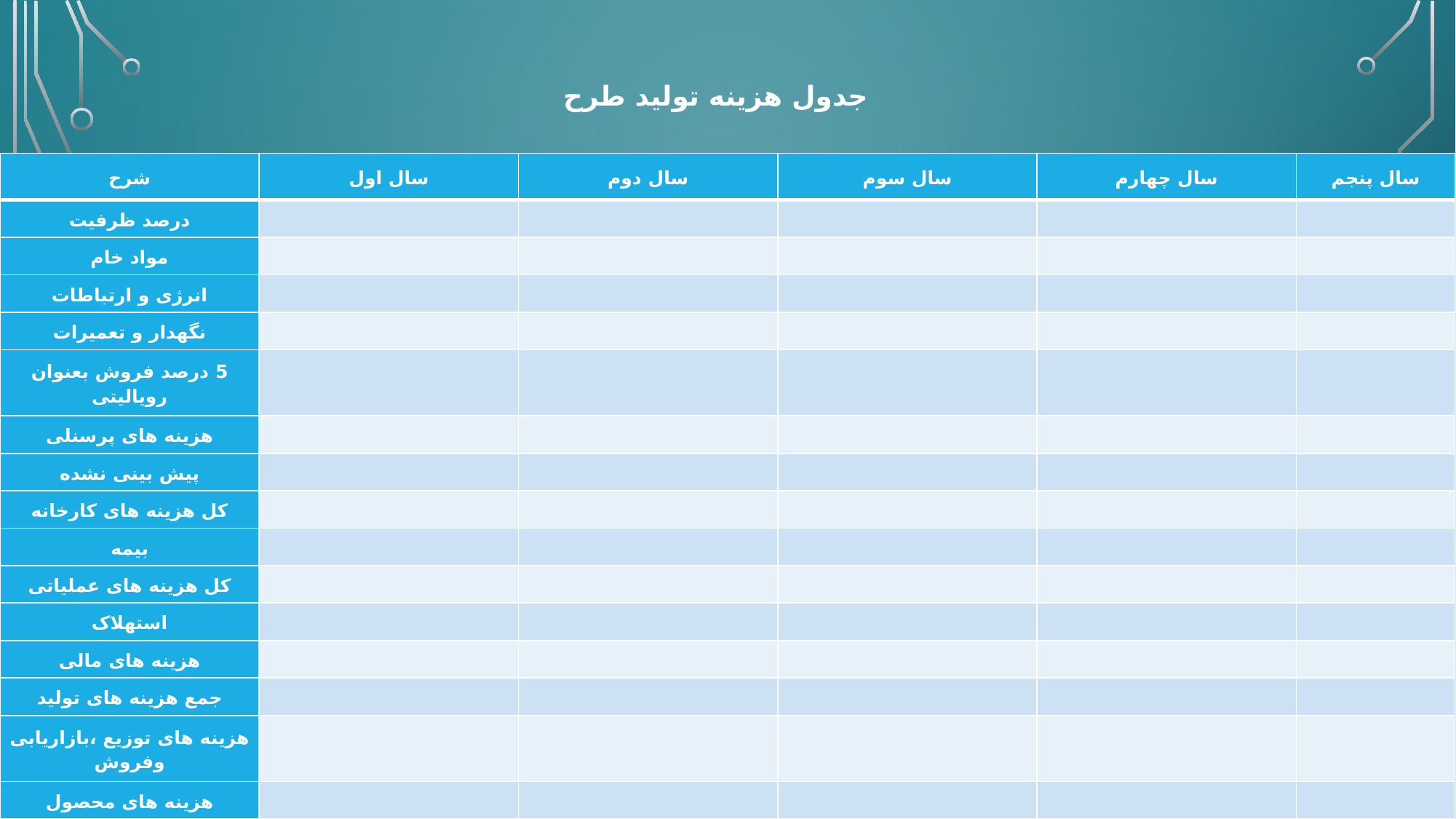

جدول هزينه توليد طرح
| شرح | سال اول | سال دوم | سال سوم | سال چهارم | سال پنجم |
| --- | --- | --- | --- | --- | --- |
| درصد ظرفیت |  |  |  |  |  |
| مواد خام |  |  |  |  |  |
| انرژی و ارتباطات |  |  |  |  |  |
| نگهدار و تعمیرات |  |  |  |  |  |
| 5 درصد فروش بعنوان رویالیتی |  |  |  |  |  |
| هزینه های پرسنلی |  |  |  |  |  |
| پیش بینی نشده |  |  |  |  |  |
| کل هزینه های کارخانه |  |  |  |  |  |
| بیمه |  |  |  |  |  |
| کل هزینه های عملیاتی |  |  |  |  |  |
| استهلاک |  |  |  |  |  |
| هزینه های مالی |  |  |  |  |  |
| جمع هزینه های تولید |  |  |  |  |  |
| هزینه های توزیع ،بازاریابی وفروش |  |  |  |  |  |
| هزینه های محصول |  |  |  |  |  |